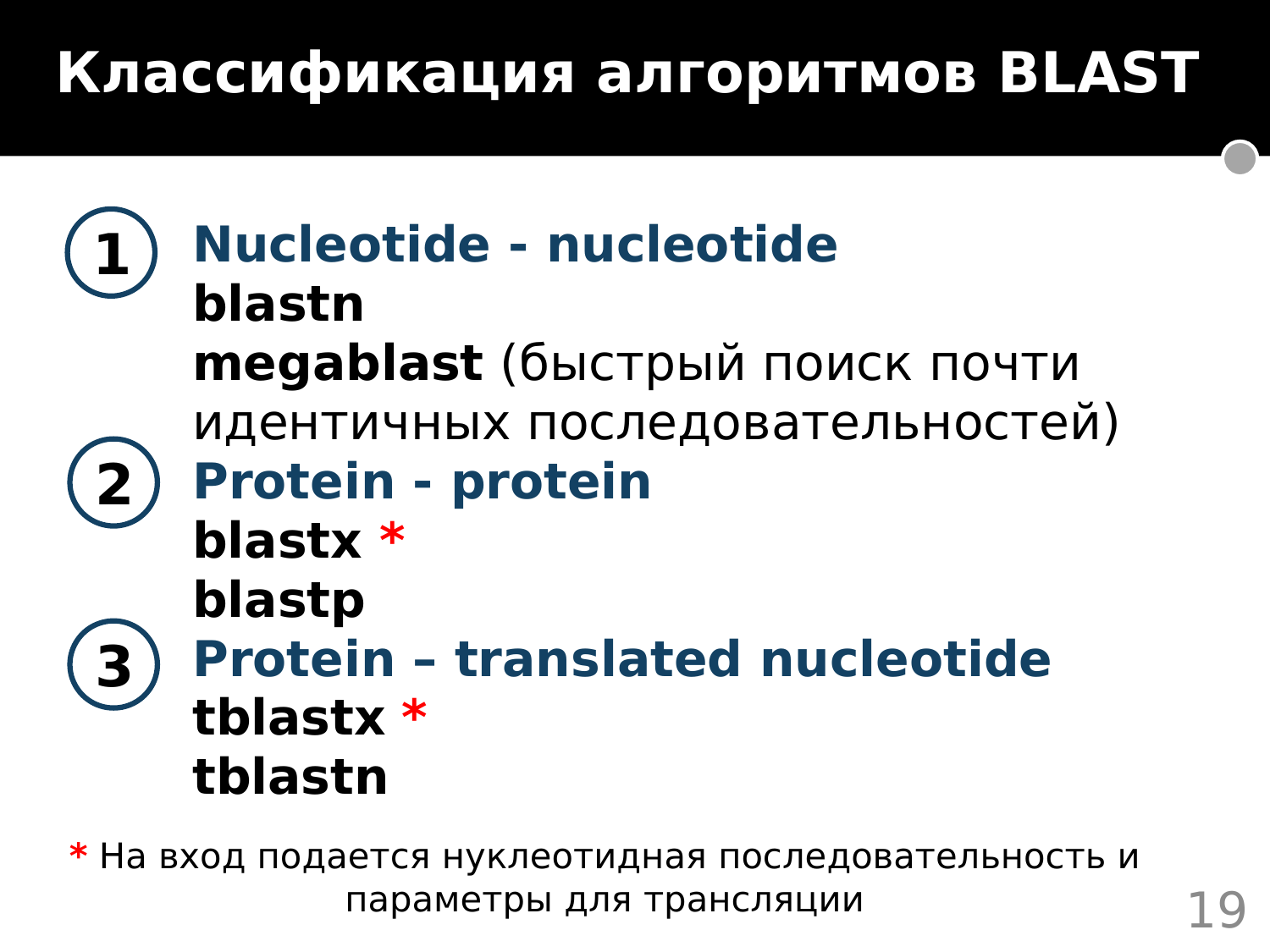

Классификация алгоритмов BLAST
Nucleotide - nucleotide
blastn
megablast (быстрый поиск почти идентичных последовательностей)
Protein - protein
blastx *
blastp
Protein – translated nucleotide
tblastx *
tblastn
1
2
3
* На вход подается нуклеотидная последовательность и параметры для трансляции
19